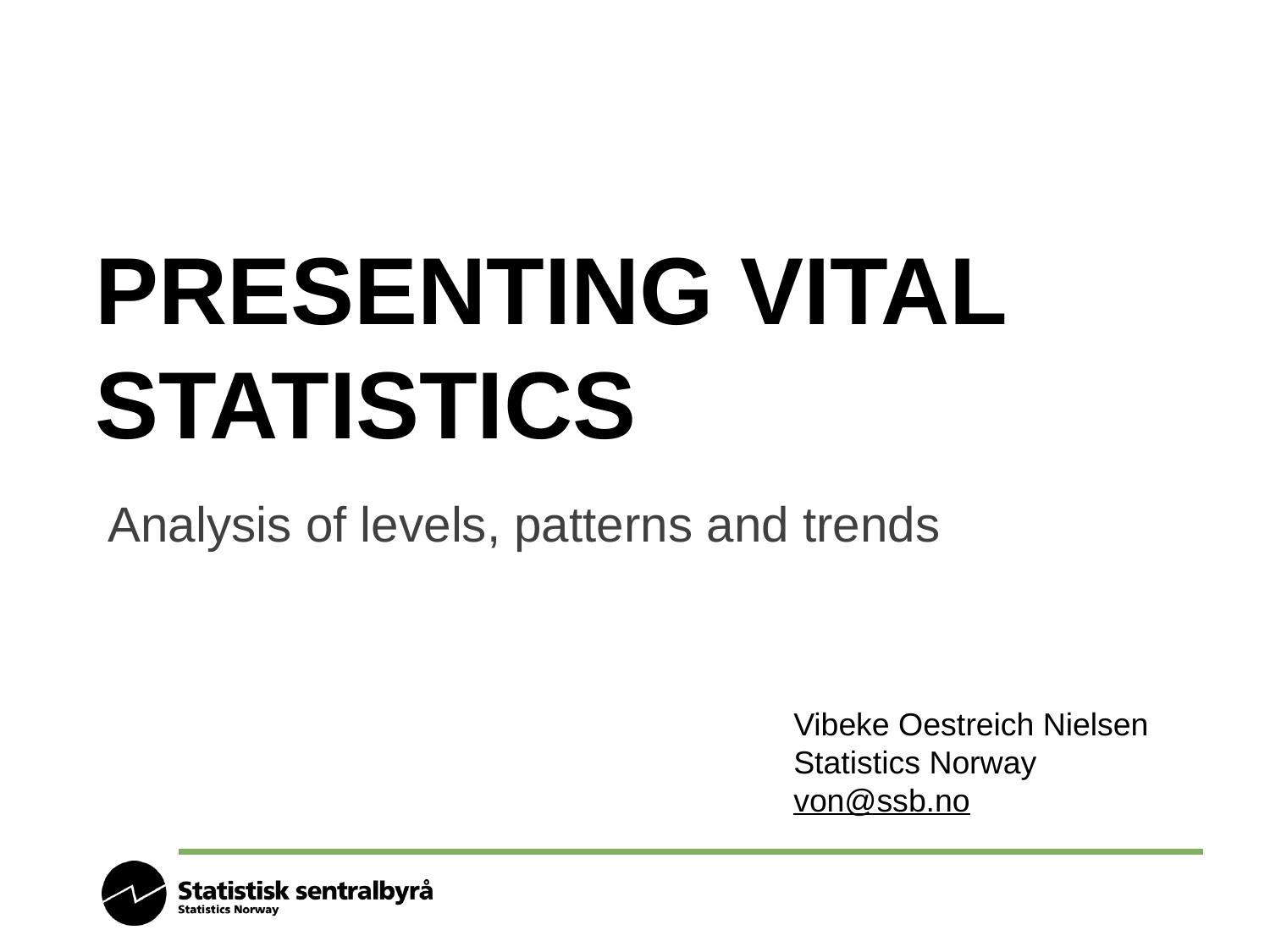

# PRESENTING VITAL STATISTICS
Analysis of levels, patterns and trends
Vibeke Oestreich Nielsen Statistics Norway
von@ssb.no